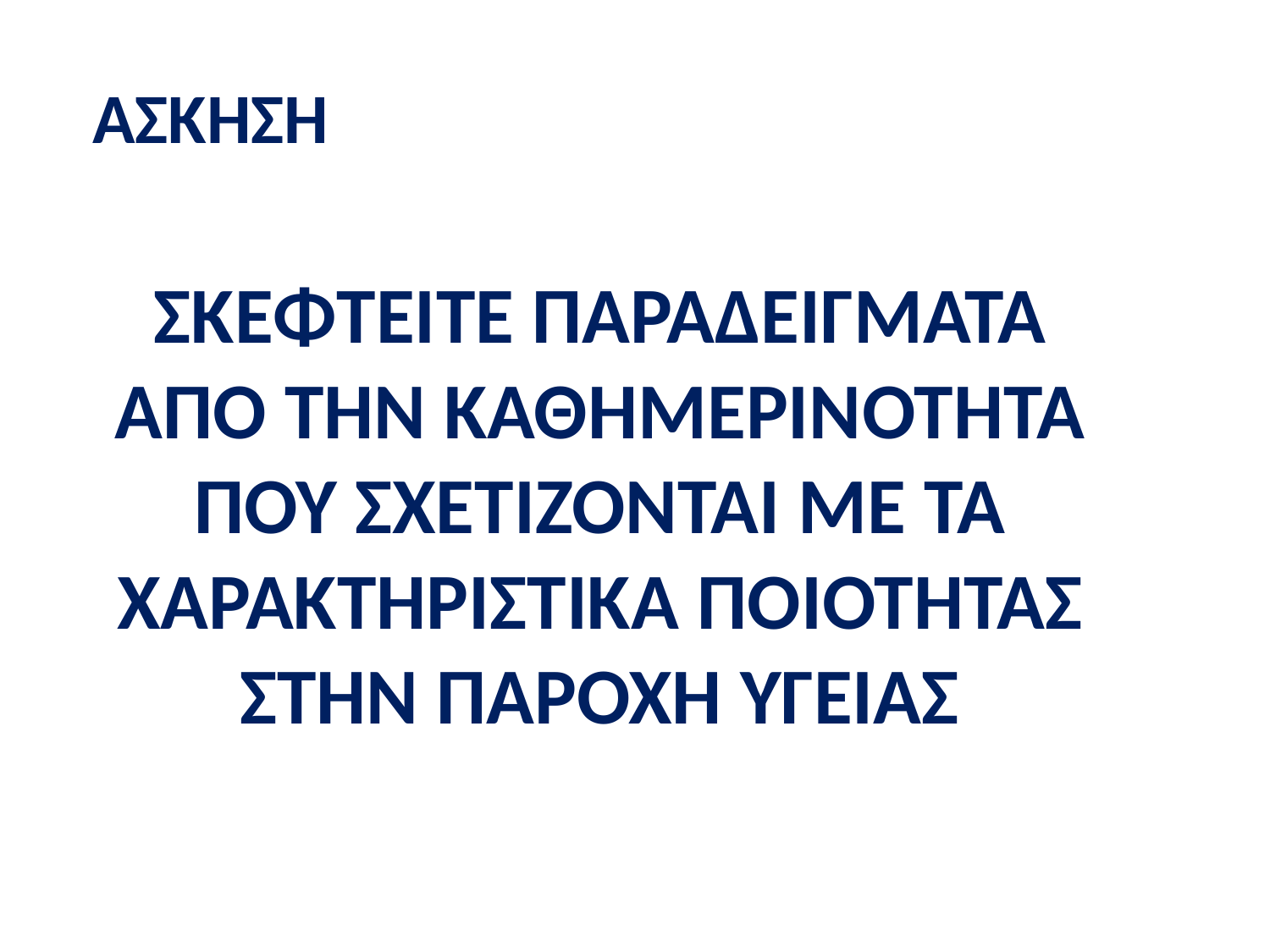

ΑΣΚΗΣΗ
Σκεφτείτε παραδείγματα από την καθημερινότητα που σχετίζονται με τα χαρακτηριστικά ποιοτητας στην παροχη υγειας